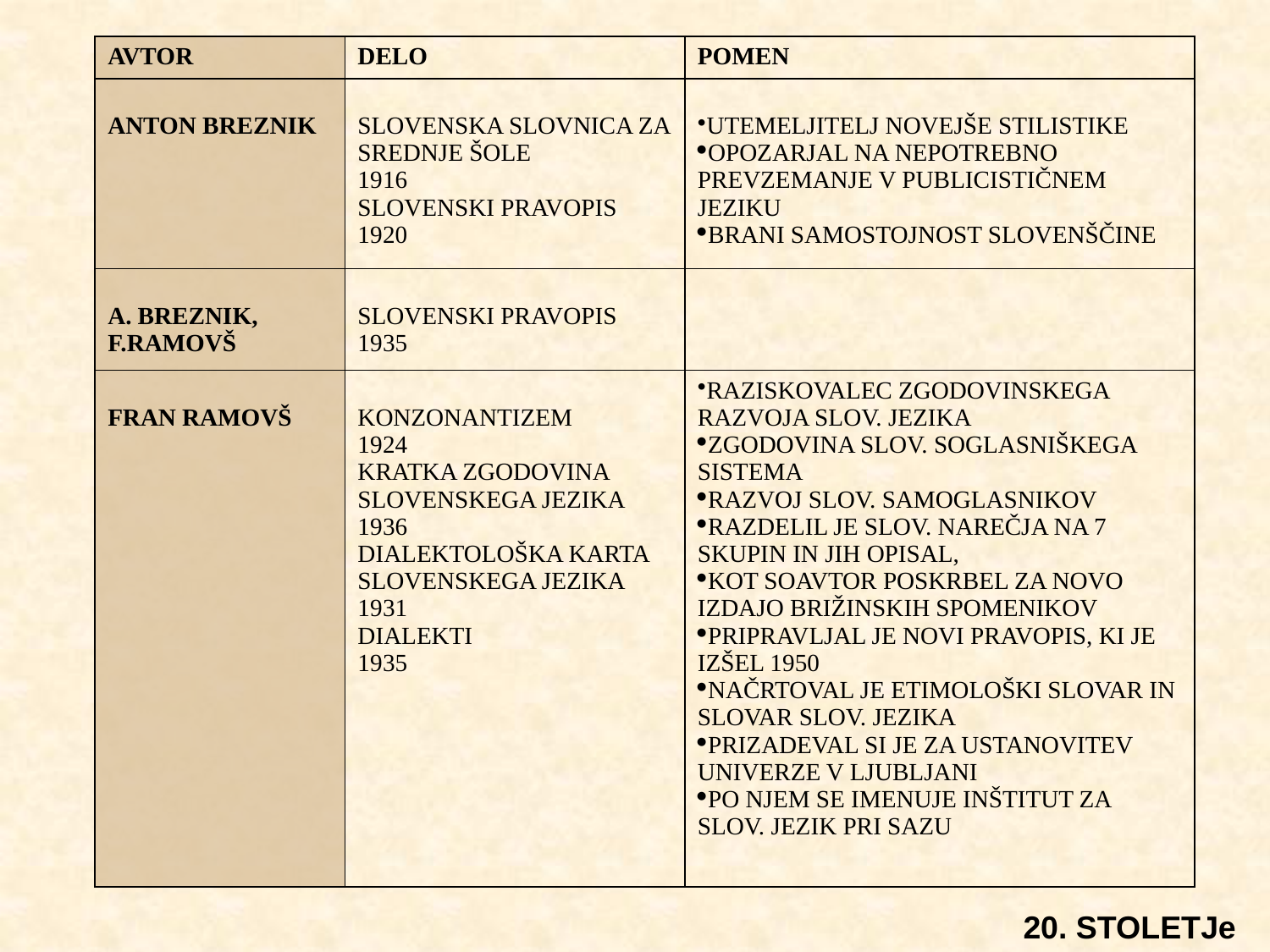

| AVTOR | DELO | POMEN |
| --- | --- | --- |
| ANTON BREZNIK | SLOVENSKA SLOVNICA ZA SREDNJE ŠOLE 1916 SLOVENSKI PRAVOPIS 1920 | UTEMELJITELJ NOVEJŠE STILISTIKE OPOZARJAL NA NEPOTREBNO PREVZEMANJE V PUBLICISTIČNEM JEZIKU BRANI SAMOSTOJNOST SLOVENŠČINE |
| A. BREZNIK, F.RAMOVŠ | SLOVENSKI PRAVOPIS 1935 |  |
| FRAN RAMOVŠ | KONZONANTIZEM 1924 KRATKA ZGODOVINA SLOVENSKEGA JEZIKA 1936 DIALEKTOLOŠKA KARTA SLOVENSKEGA JEZIKA 1931 DIALEKTI 1935 | RAZISKOVALEC ZGODOVINSKEGA RAZVOJA SLOV. JEZIKA ZGODOVINA SLOV. SOGLASNIŠKEGA SISTEMA RAZVOJ SLOV. SAMOGLASNIKOV RAZDELIL JE SLOV. NAREČJA NA 7 SKUPIN IN JIH OPISAL, KOT SOAVTOR POSKRBEL ZA NOVO IZDAJO BRIŽINSKIH SPOMENIKOV PRIPRAVLJAL JE NOVI PRAVOPIS, KI JE IZŠEL 1950 NAČRTOVAL JE ETIMOLOŠKI SLOVAR IN SLOVAR SLOV. JEZIKA PRIZADEVAL SI JE ZA USTANOVITEV UNIVERZE V LJUBLJANI PO NJEM SE IMENUJE INŠTITUT ZA SLOV. JEZIK PRI SAZU |
20. STOLETJe